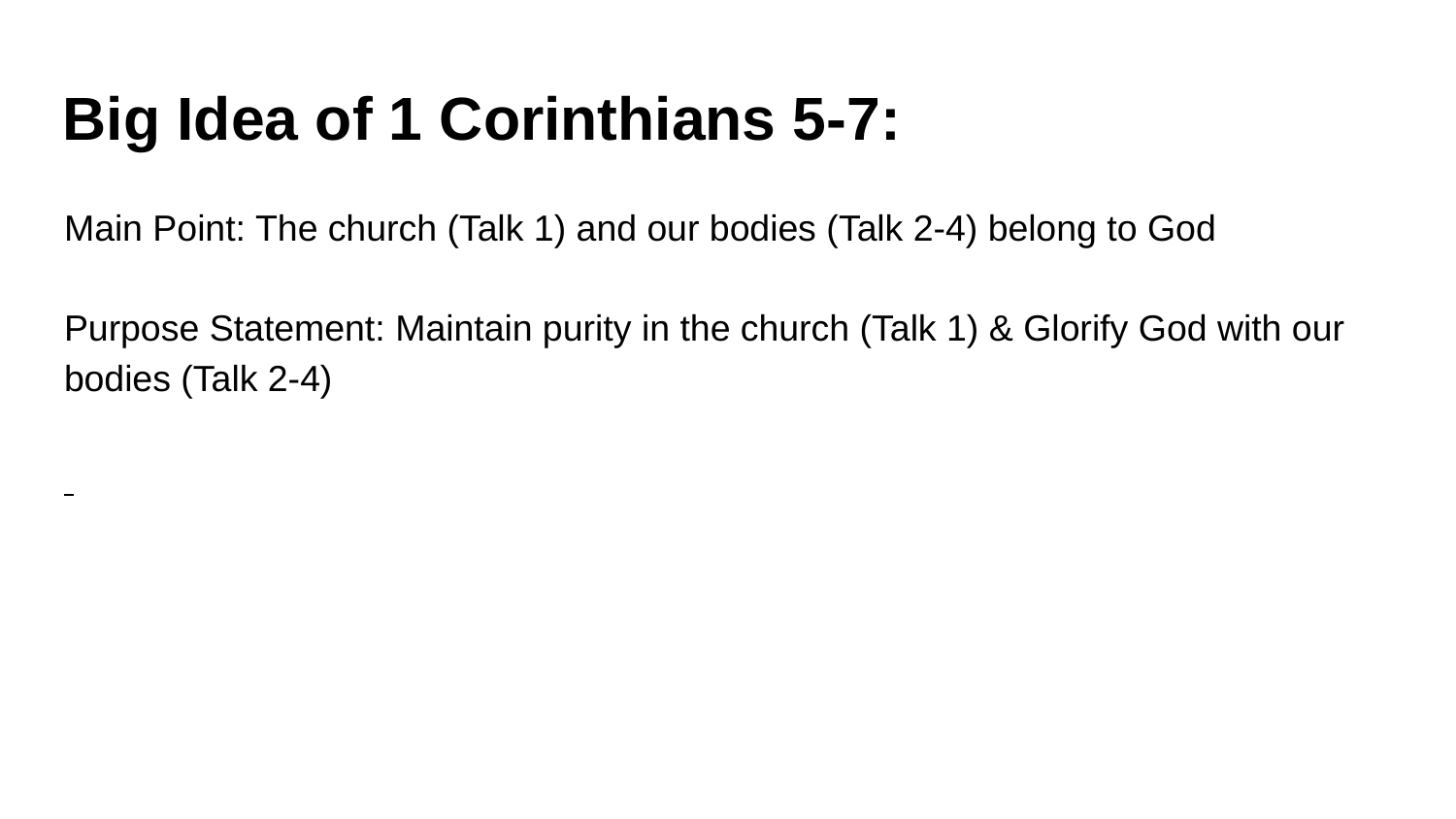

# Big Idea of 1 Corinthians 5-7:

Main Point: The church (Talk 1) and our bodies (Talk 2-4) belong to God

Purpose Statement: Maintain purity in the church (Talk 1) & Glorify God with our bodies (Talk 2-4)